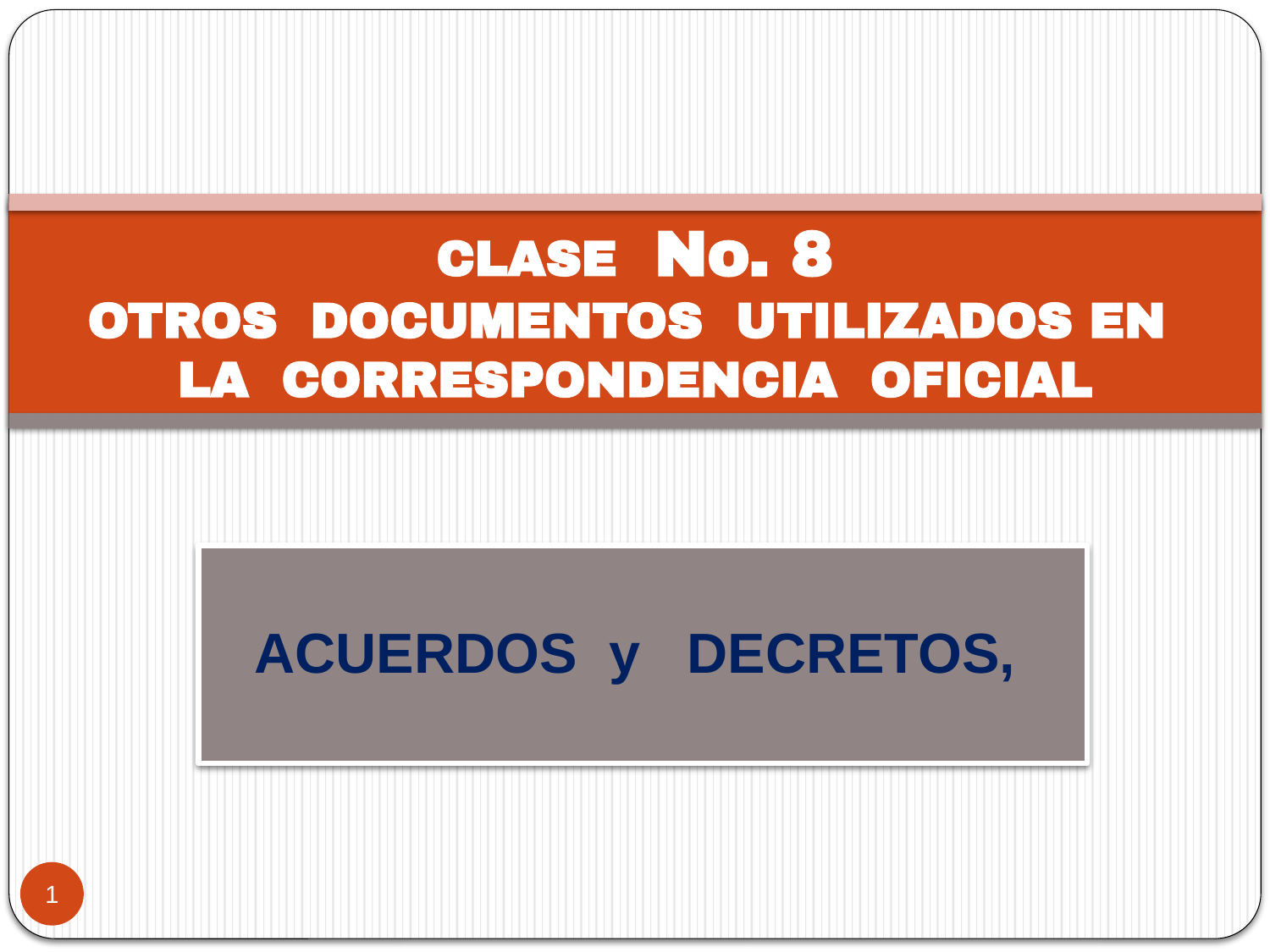

# CLASE  No. 8 OTROS  DOCUMENTOS  UTILIZADOS EN  LA  CORRESPONDENCIA  OFICIAL

ACUERDOS  y   DECRETOS,

1